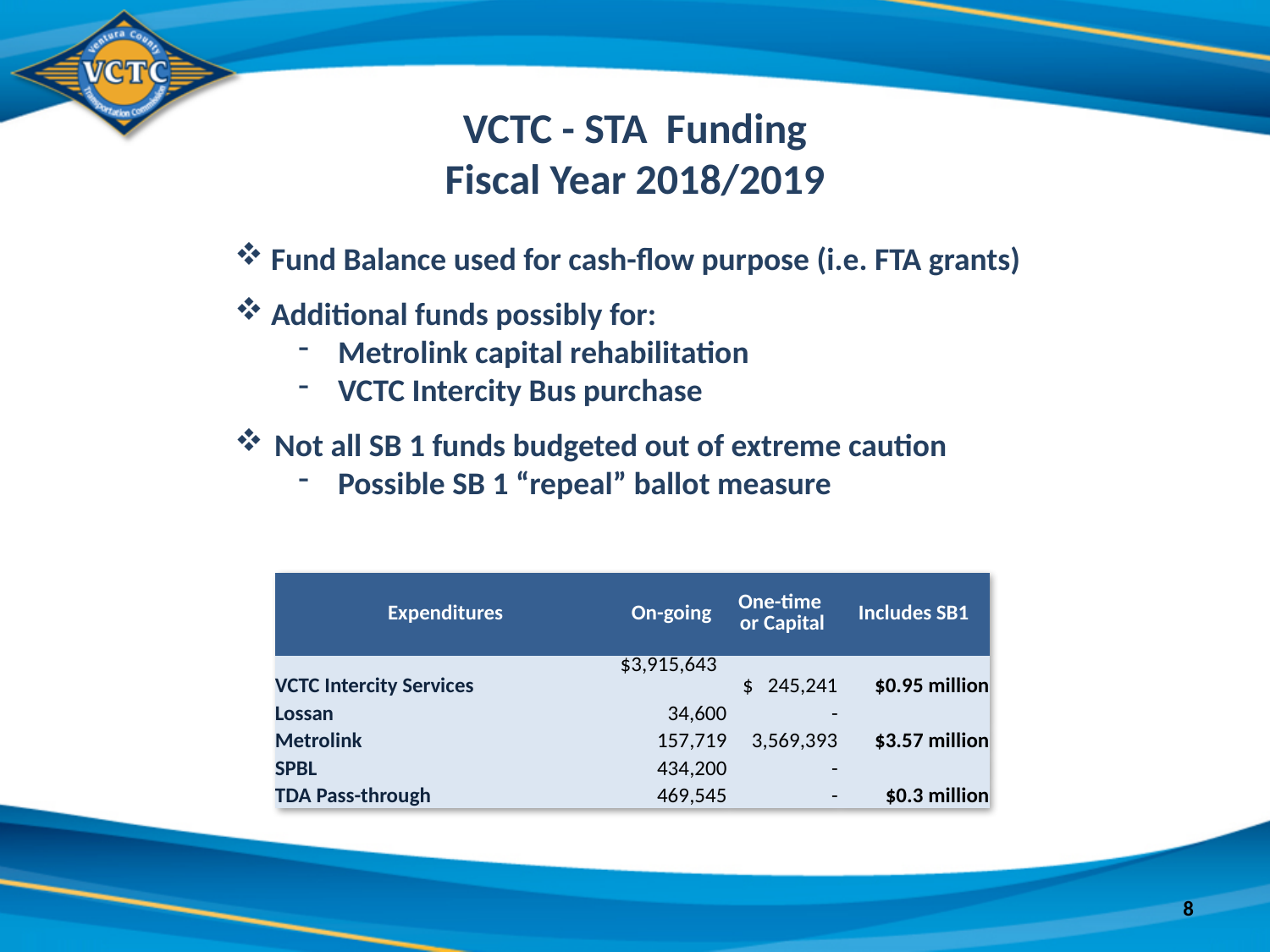

VCTC - STA  Funding
Fiscal Year 2018/2019
 Fund Balance used for cash-flow purpose (i.e. FTA grants)

 Additional funds possibly for:
Metrolink capital rehabilitation
VCTC Intercity Bus purchase

Not all SB 1 funds budgeted out of extreme caution
Possible SB 1 “repeal” ballot measure

| Expenditures | On-going | One-time or Capital | Includes SB1 |
| --- | --- | --- | --- |
| VCTC Intercity Services | $3,915,643 | $ 245,241 | $0.95 million |
| Lossan | 34,600 | - |  |
| Metrolink | 157,719 | 3,569,393 | $3.57 million |
| SPBL | 434,200 | - |  |
| TDA Pass-through | 469,545 | - | $0.3 million |
8